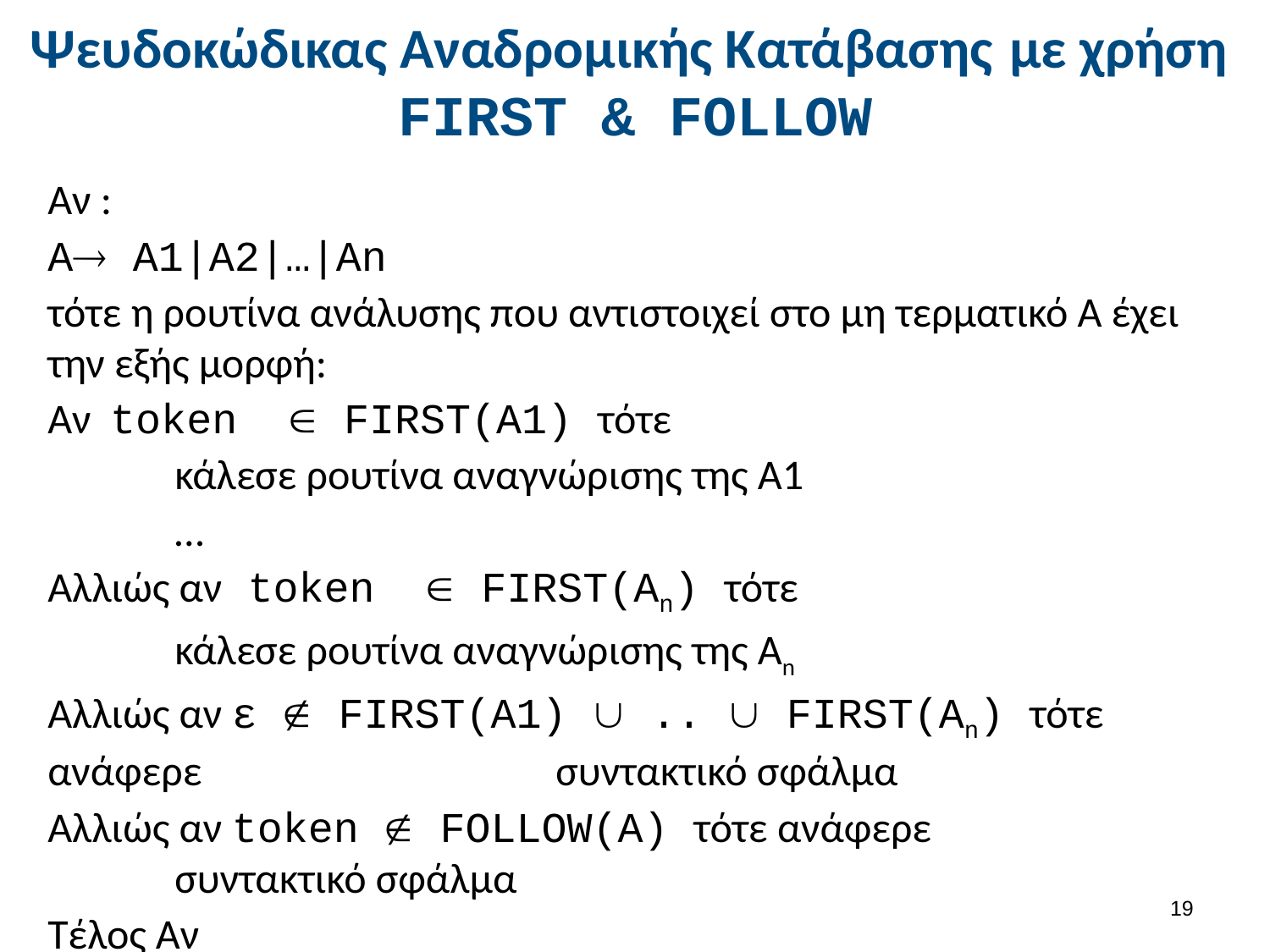

# Ψευδοκώδικας Αναδρομικής Κατάβασης με χρήση FIRST & FΟLLOW
Aν :
Α→ Α1|Α2|…|Αn
τότε η ρουτίνα ανάλυσης που αντιστοιχεί στο μη τερματικό Α έχει την εξής μορφή:
Αν  token  ∈ FIRST(Α1) τότε
	κάλεσε ρουτίνα αναγνώρισης της Α1
	…
Αλλιώς αν token  ∈ FIRST(Αn) τότε
	κάλεσε ρουτίνα αναγνώρισης της Αn
Αλλιώς αν ε ∉ FIRST(Α1) ∪ .. ∪ FIRST(Αn) τότε ανάφερε 			συντακτικό σφάλμα
Αλλιώς αν token ∉ FOLLOW(Α) τότε ανάφερε 			συντακτικό σφάλμα
Τέλος Αν
19